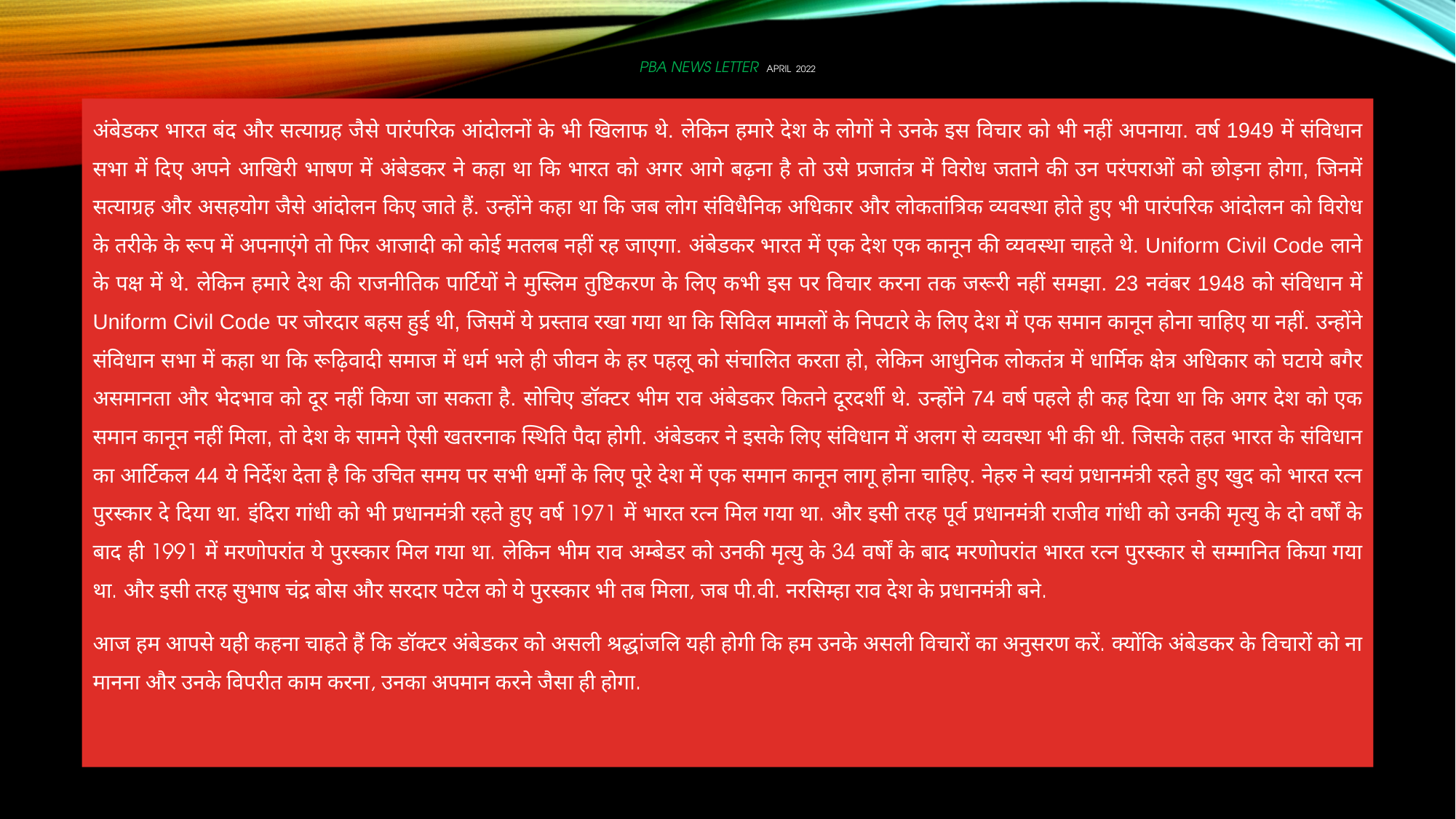

# PBA NEWS LETTER APRIL  2022
अंबेडकर भारत बंद और सत्याग्रह जैसे पारंपरिक आंदोलनों के भी खिलाफ थे. लेकिन हमारे देश के लोगों ने उनके इस विचार को भी नहीं अपनाया. वर्ष 1949 में संविधान सभा में दिए अपने आखिरी भाषण में अंबेडकर ने कहा था कि भारत को अगर आगे बढ़ना है तो उसे प्रजातंत्र में विरोध जताने की उन परंपराओं को छोड़ना होगा, जिनमें सत्याग्रह और असहयोग जैसे आंदोलन किए जाते हैं. उन्होंने कहा था कि जब लोग संविधैनिक अधिकार और लोकतांत्रिक व्यवस्था होते हुए भी पारंपरिक आंदोलन को विरोध के तरीके के रूप में अपनाएंगे तो फिर आजादी को कोई मतलब नहीं रह जाएगा. अंबेडकर भारत में एक देश एक कानून की व्यवस्था चाहते थे. Uniform Civil Code लाने के पक्ष में थे. लेकिन हमारे देश की राजनीतिक पार्टियों ने मुस्लिम तुष्टिकरण के लिए कभी इस पर विचार करना तक जरूरी नहीं समझा. 23 नवंबर 1948 को संविधान में Uniform Civil Code पर जोरदार बहस हुई थी, जिसमें ये प्रस्ताव रखा गया था कि सिविल मामलों के निपटारे के लिए देश में एक समान कानून होना चाहिए या नहीं. उन्होंने संविधान सभा में कहा था कि रूढ़िवादी समाज में धर्म भले ही जीवन के हर पहलू को संचालित करता हो, लेकिन आधुनिक लोकतंत्र में धार्मिक क्षेत्र अधिकार को घटाये बगैर असमानता और भेदभाव को दूर नहीं किया जा सकता है. सोचिए डॉक्टर भीम राव अंबेडकर कितने दूरदर्शी थे. उन्होंने 74 वर्ष पहले ही कह दिया था कि अगर देश को एक समान कानून नहीं मिला, तो देश के सामने ऐसी खतरनाक स्थिति पैदा होगी. अंबेडकर ने इसके लिए संविधान में अलग से व्यवस्था भी की थी. जिसके तहत भारत के संविधान का आर्टिकल 44 ये निर्देश देता है कि उचित समय पर सभी धर्मों के लिए पूरे देश में एक समान कानून लागू होना चाहिए. नेहरु ने स्वयं प्रधानमंत्री रहते हुए खुद को भारत रत्न पुरस्कार दे दिया था. इंदिरा गांधी को भी प्रधानमंत्री रहते हुए वर्ष 1971 में भारत रत्न मिल गया था. और इसी तरह पूर्व प्रधानमंत्री राजीव गांधी को उनकी मृत्यु के दो वर्षों के बाद ही 1991 में मरणोपरांत ये पुरस्कार मिल गया था. लेकिन भीम राव अम्बेडर को उनकी मृत्यु के 34 वर्षों के बाद मरणोपरांत भारत रत्न पुरस्कार से सम्मानित किया गया था. और इसी तरह सुभाष चंद्र बोस और सरदार पटेल को ये पुरस्कार भी तब मिला, जब पी.वी. नरसिम्हा राव देश के प्रधानमंत्री बने.
आज हम आपसे यही कहना चाहते हैं कि डॉक्टर अंबेडकर को असली श्रद्धांजलि यही होगी कि हम उनके असली विचारों का अनुसरण करें. क्योंकि अंबेडकर के विचारों को ना मानना और उनके विपरीत काम करना, उनका अपमान करने जैसा ही होगा.